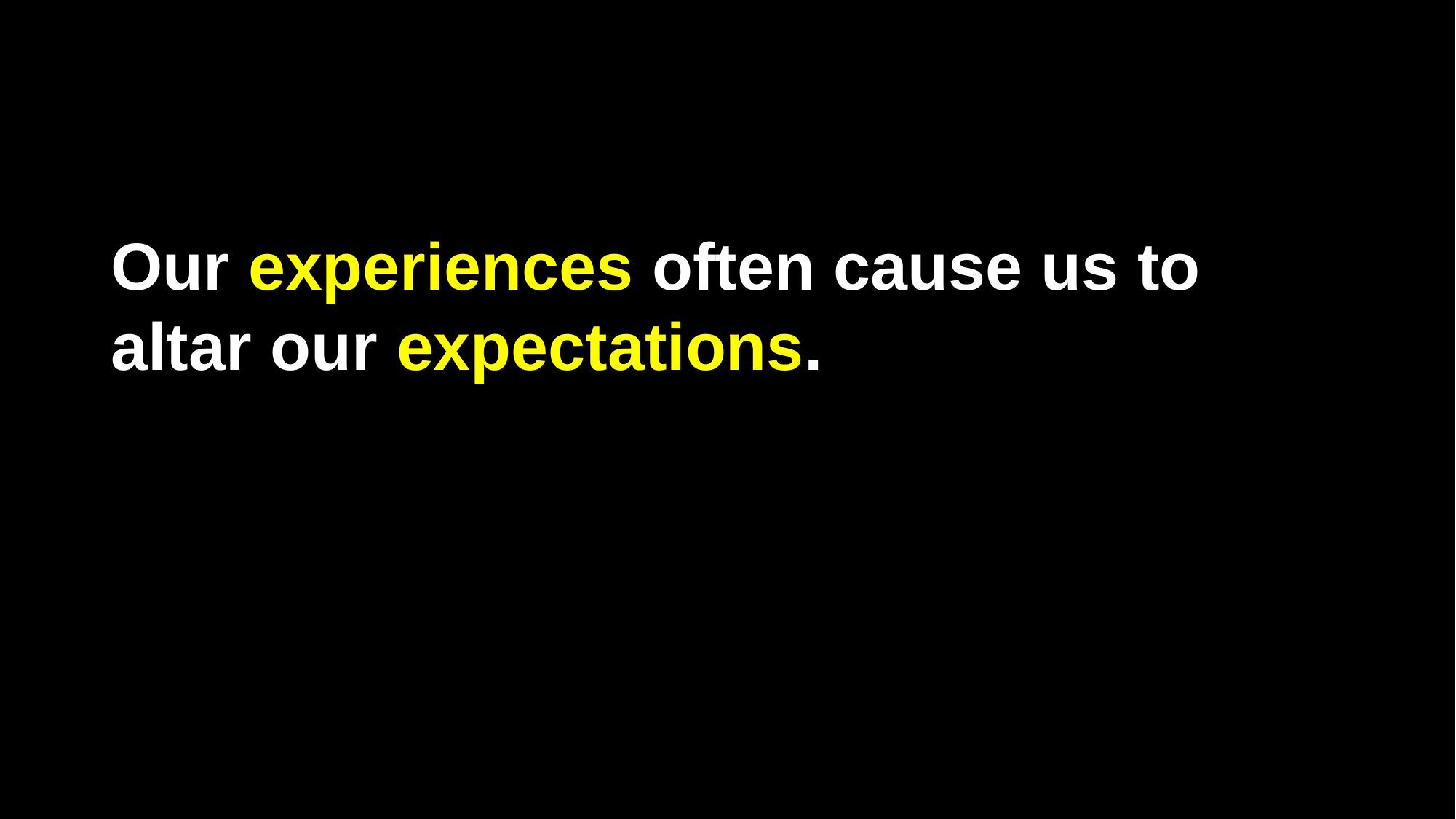

#
Our experiences often cause us to altar our expectations.